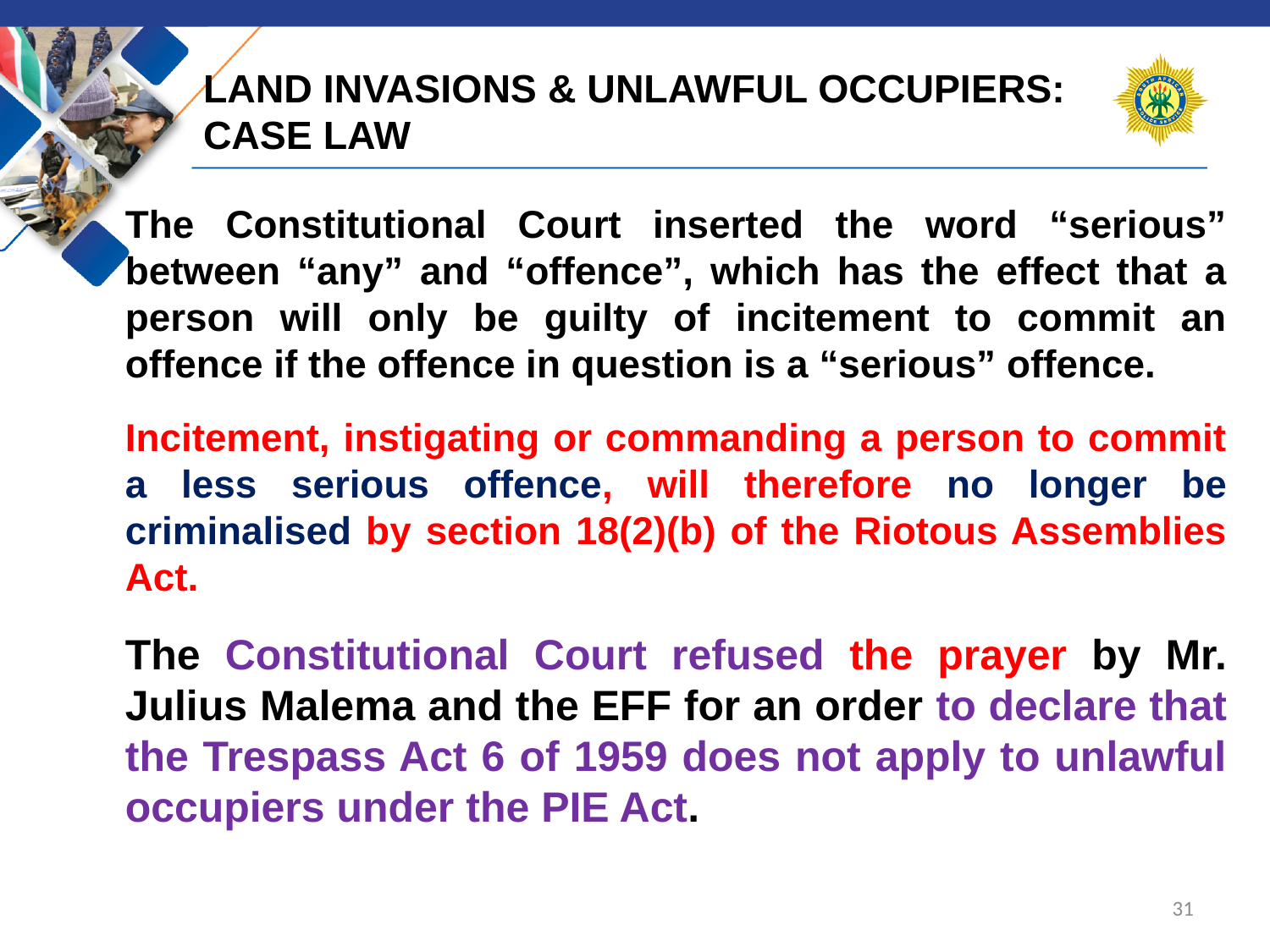

# LAND INVASIONS & UNLAWFUL OCCUPIERS: CASE LAW
The Constitutional Court inserted the word “serious” between “any” and “offence”, which has the effect that a person will only be guilty of incitement to commit an offence if the offence in question is a “serious” offence.

Incitement, instigating or commanding a person to commit a less serious offence, will therefore no longer be criminalised by section 18(2)(b) of the Riotous Assemblies Act.

The Constitutional Court refused the prayer by Mr. Julius Malema and the EFF for an order to declare that the Trespass Act 6 of 1959 does not apply to unlawful occupiers under the PIE Act.

31